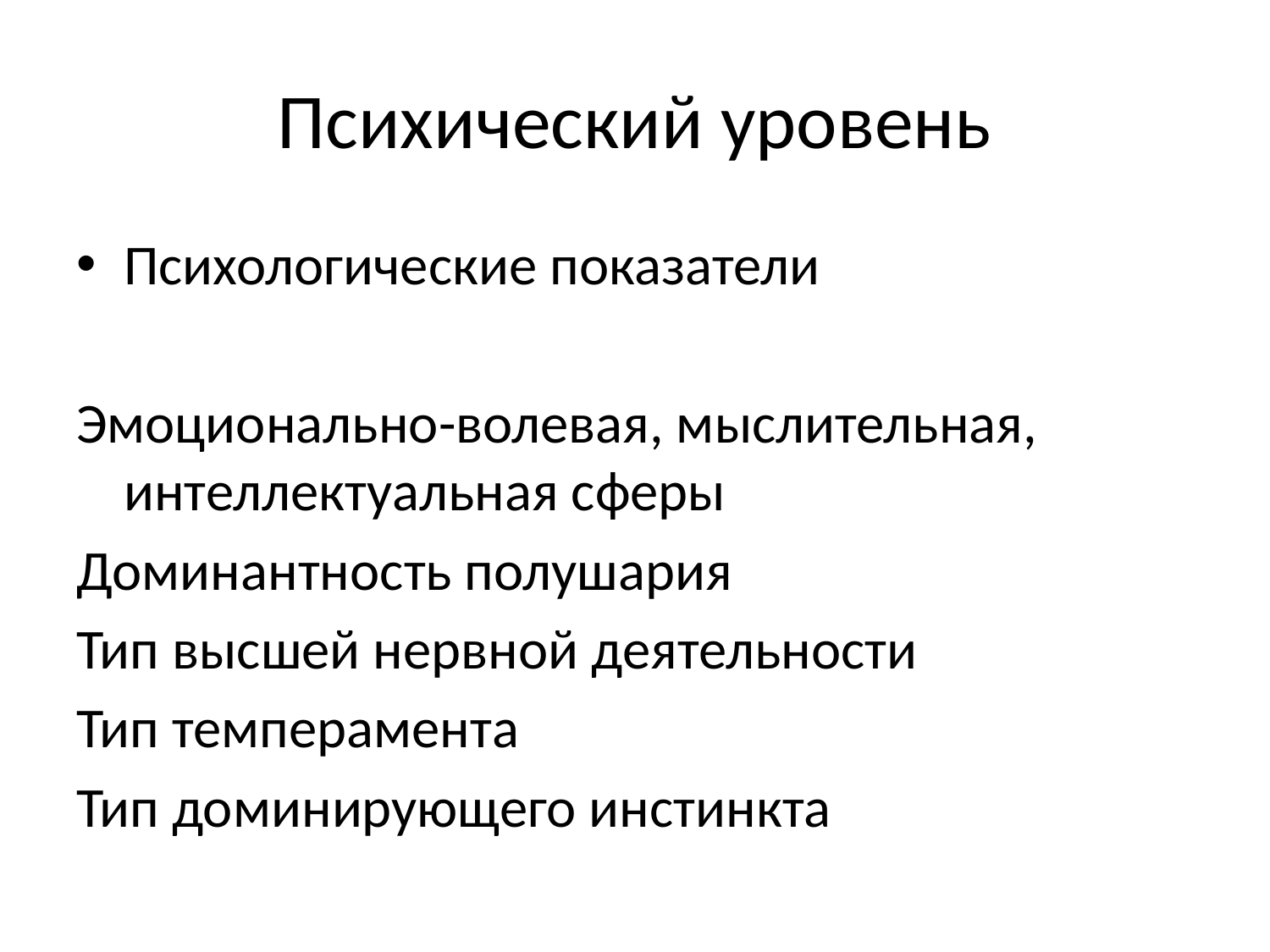

# Психический уровень
Психологические показатели

Эмоционально-волевая, мыслительная, интеллектуальная сферы
Доминантность полушария
Тип высшей нервной деятельности
Тип темперамента
Тип доминирующего инстинкта